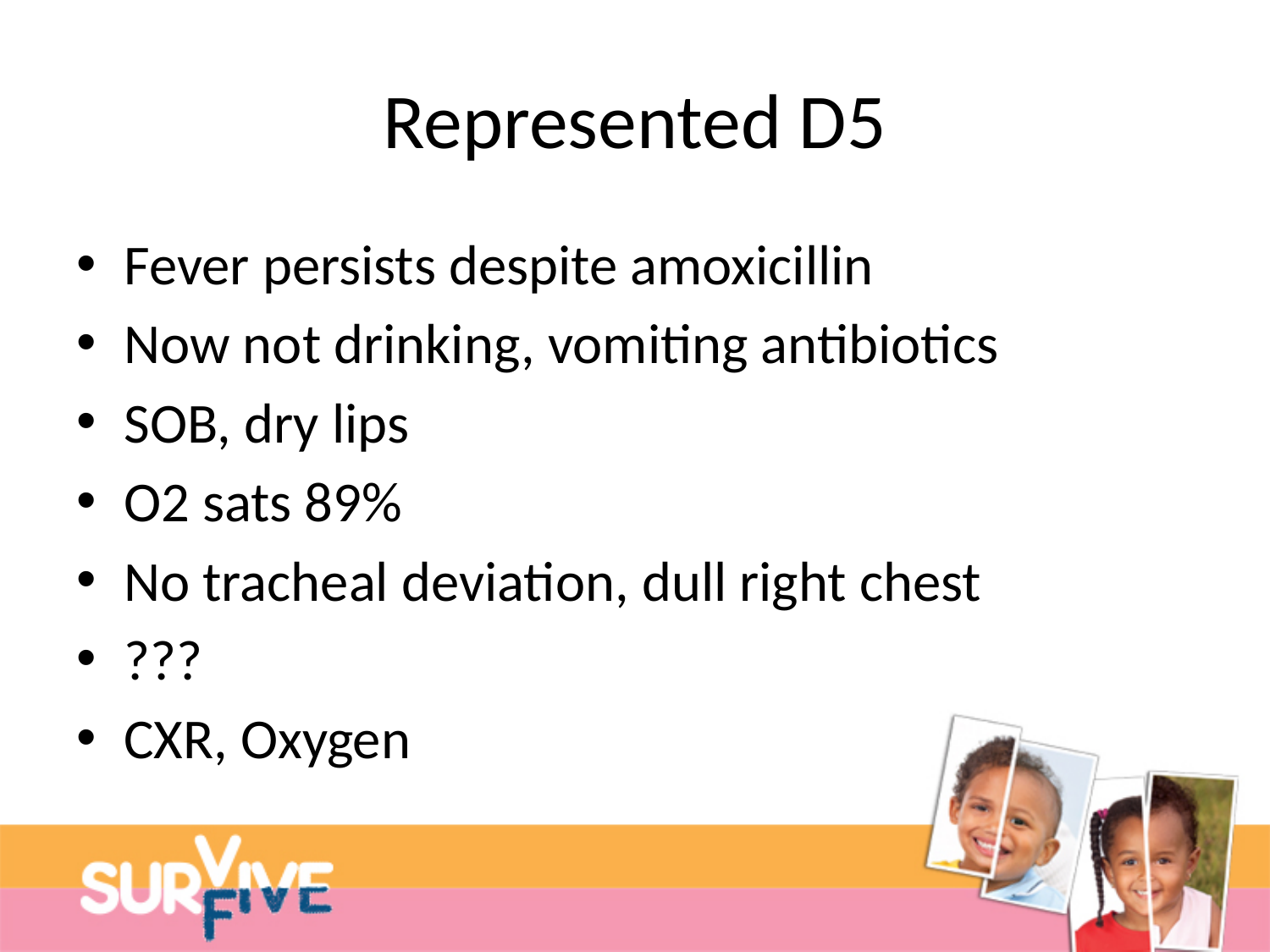

# Represented D5
Fever persists despite amoxicillin
Now not drinking, vomiting antibiotics
SOB, dry lips
O2 sats 89%
No tracheal deviation, dull right chest
???
CXR, Oxygen